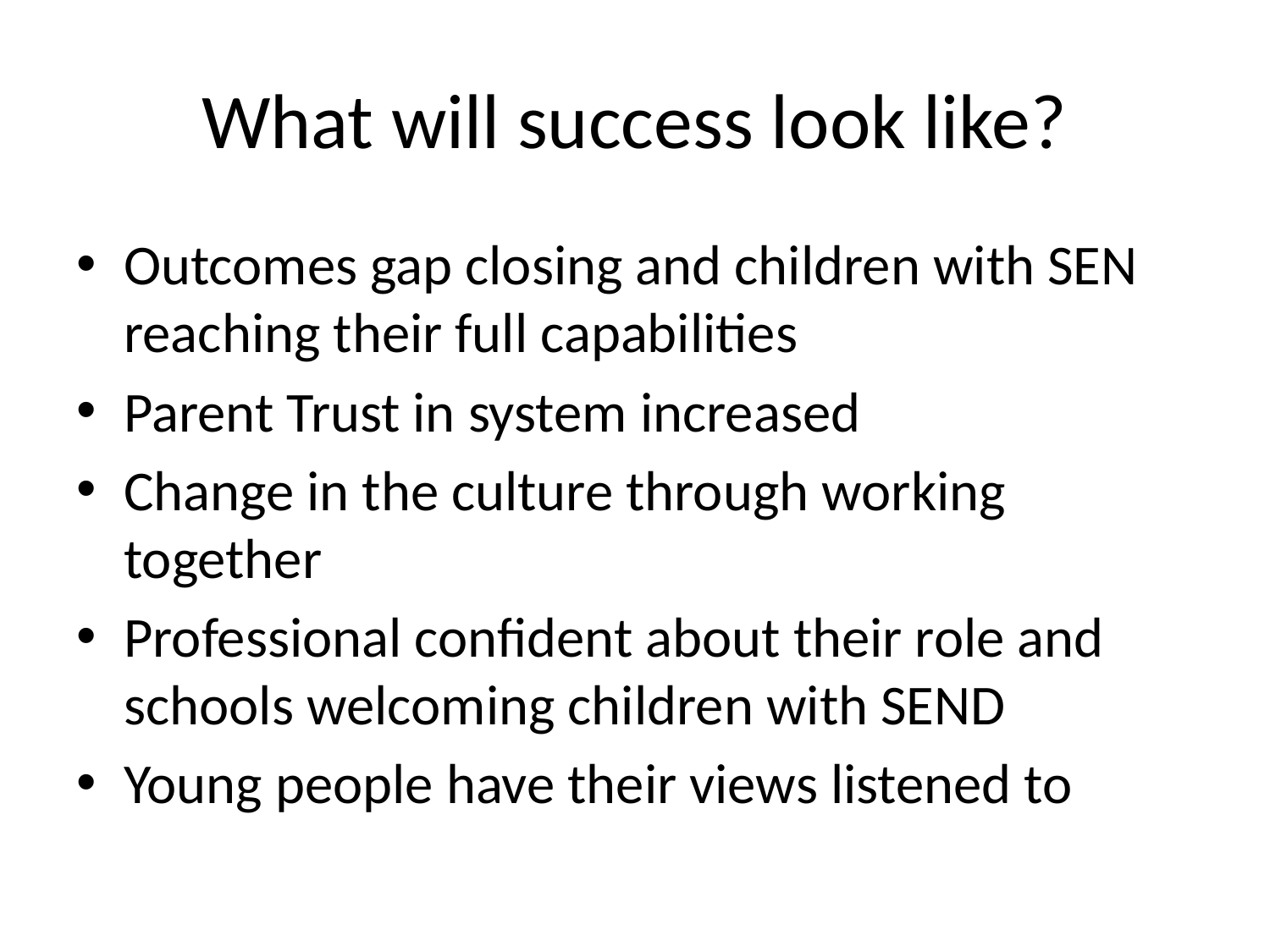

# What will success look like?
Outcomes gap closing and children with SEN reaching their full capabilities
Parent Trust in system increased
Change in the culture through working together
Professional confident about their role and schools welcoming children with SEND
Young people have their views listened to